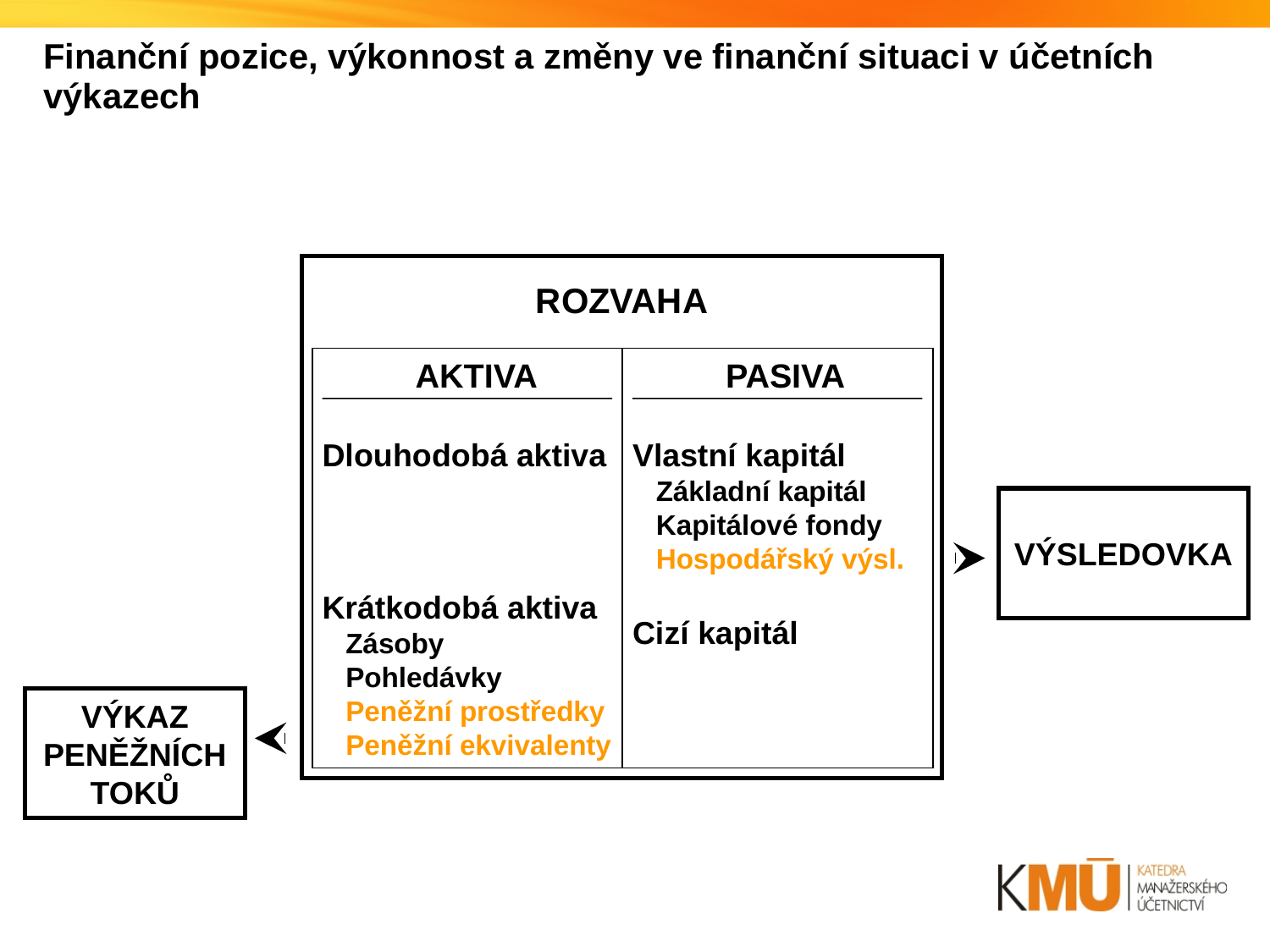

# Finanční pozice, výkonnost a změny ve finanční situaci v účetních výkazech
ROZVAHA
          AKTIVA

Dlouhodobá aktiva

Krátkodobá aktiva
   Zásoby
   Pohledávky
   Peněžní prostředky
   Peněžní ekvivalenty
          PASIVA

Vlastní kapitál
   Základní kapitál
   Kapitálové fondy
   Hospodářský výsl.

Cizí kapitál

VÝSLEDOVKA

VÝKAZ PENĚŽNÍCH TOKŮ